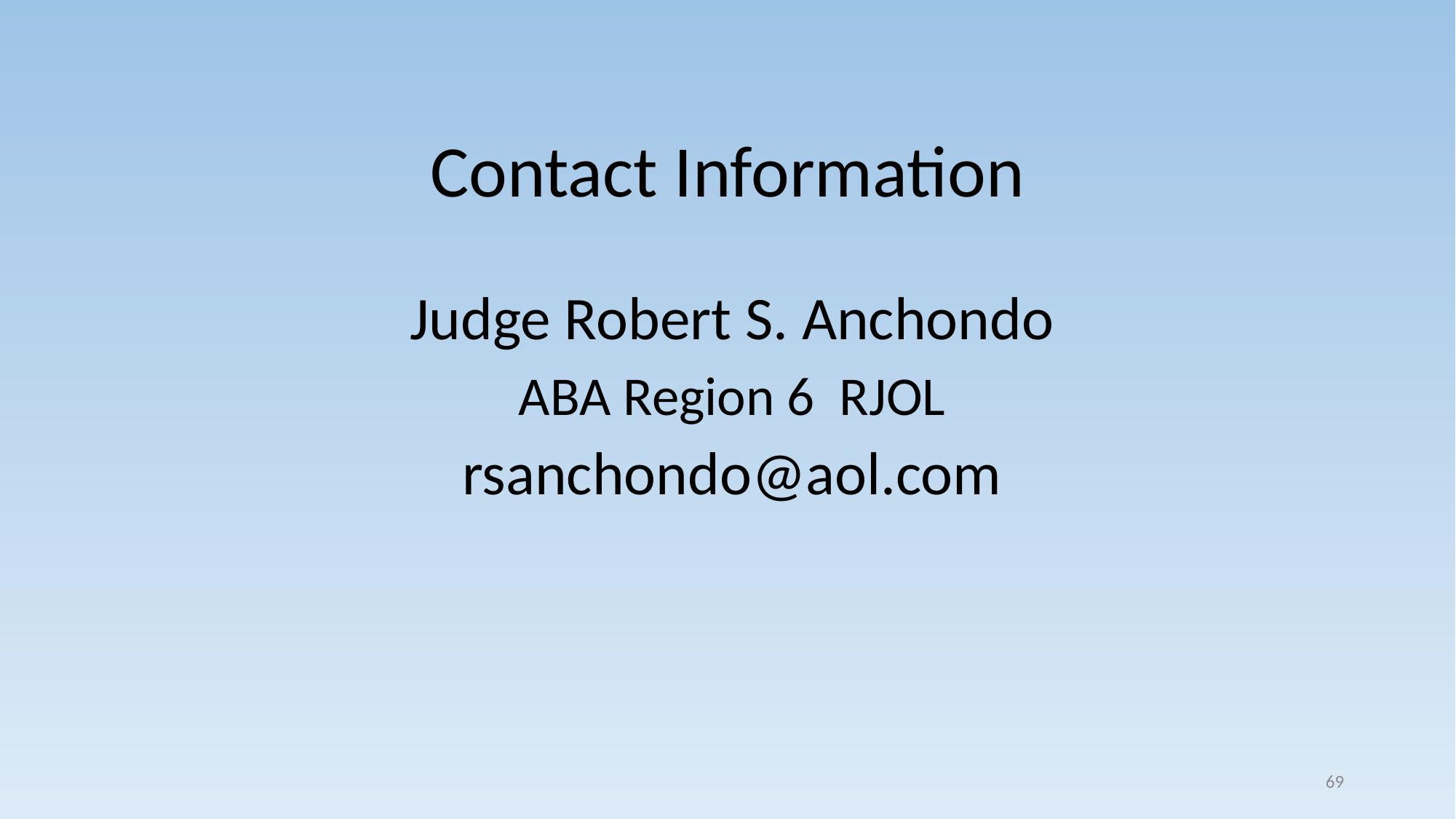

# Contact Information
Judge Robert S. Anchondo
ABA Region 6  RJOL
rsanchondo@aol.com

69